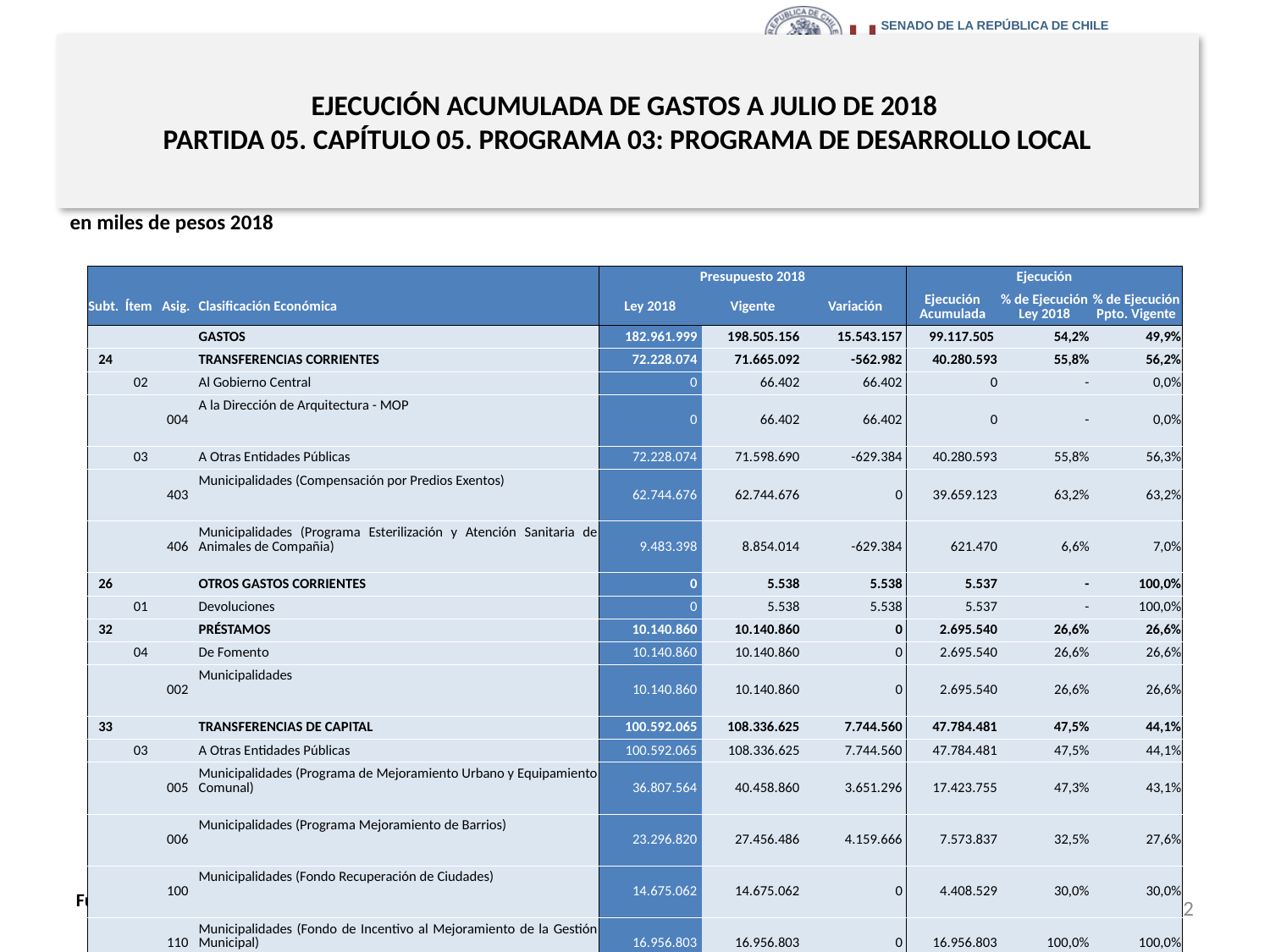

# EJECUCIÓN ACUMULADA DE GASTOS A JULIO DE 2018 PARTIDA 05. CAPÍTULO 05. PROGRAMA 03: PROGRAMA DE DESARROLLO LOCAL
en miles de pesos 2018
|  |  |  |  | Presupuesto 2018 |  |  | Ejecución |  |  |
| --- | --- | --- | --- | --- | --- | --- | --- | --- | --- |
| Subt. | Ítem | Asig. | Clasificación Económica | Ley 2018 | Vigente | Variación | Ejecución Acumulada | % de Ejecución Ley 2018 | % de Ejecución Ppto. Vigente |
|  |  |  | GASTOS | 182.961.999 | 198.505.156 | 15.543.157 | 99.117.505 | 54,2% | 49,9% |
| 24 |  |  | TRANSFERENCIAS CORRIENTES | 72.228.074 | 71.665.092 | -562.982 | 40.280.593 | 55,8% | 56,2% |
|  | 02 |  | Al Gobierno Central | 0 | 66.402 | 66.402 | 0 | - | 0,0% |
|  |  | 004 | A la Dirección de Arquitectura - MOP | 0 | 66.402 | 66.402 | 0 | - | 0,0% |
|  | 03 |  | A Otras Entidades Públicas | 72.228.074 | 71.598.690 | -629.384 | 40.280.593 | 55,8% | 56,3% |
|  |  | 403 | Municipalidades (Compensación por Predios Exentos) | 62.744.676 | 62.744.676 | 0 | 39.659.123 | 63,2% | 63,2% |
|  |  | 406 | Municipalidades (Programa Esterilización y Atención Sanitaria de Animales de Compañia) | 9.483.398 | 8.854.014 | -629.384 | 621.470 | 6,6% | 7,0% |
| 26 |  |  | OTROS GASTOS CORRIENTES | 0 | 5.538 | 5.538 | 5.537 | - | 100,0% |
|  | 01 |  | Devoluciones | 0 | 5.538 | 5.538 | 5.537 | - | 100,0% |
| 32 |  |  | PRÉSTAMOS | 10.140.860 | 10.140.860 | 0 | 2.695.540 | 26,6% | 26,6% |
|  | 04 |  | De Fomento | 10.140.860 | 10.140.860 | 0 | 2.695.540 | 26,6% | 26,6% |
|  |  | 002 | Municipalidades | 10.140.860 | 10.140.860 | 0 | 2.695.540 | 26,6% | 26,6% |
| 33 |  |  | TRANSFERENCIAS DE CAPITAL | 100.592.065 | 108.336.625 | 7.744.560 | 47.784.481 | 47,5% | 44,1% |
|  | 03 |  | A Otras Entidades Públicas | 100.592.065 | 108.336.625 | 7.744.560 | 47.784.481 | 47,5% | 44,1% |
|  |  | 005 | Municipalidades (Programa de Mejoramiento Urbano y Equipamiento Comunal) | 36.807.564 | 40.458.860 | 3.651.296 | 17.423.755 | 47,3% | 43,1% |
|  |  | 006 | Municipalidades (Programa Mejoramiento de Barrios) | 23.296.820 | 27.456.486 | 4.159.666 | 7.573.837 | 32,5% | 27,6% |
|  |  | 100 | Municipalidades (Fondo Recuperación de Ciudades) | 14.675.062 | 14.675.062 | 0 | 4.408.529 | 30,0% | 30,0% |
|  |  | 110 | Municipalidades (Fondo de Incentivo al Mejoramiento de la Gestión Municipal) | 16.956.803 | 16.956.803 | 0 | 16.956.803 | 100,0% | 100,0% |
|  |  | 111 | Municipalidades (Programa Revitalización de Barrios e Infraestructura Patrimonial Emblemática) | 8.855.816 | 8.789.414 | -66.402 | 1.421.557 | 16,1% | 16,2% |
| 34 |  |  | SERVICIO DE LA DEUDA | 1.000 | 8.351.503 | 8.350.503 | 8.351.354 | 835135,4% | 100,0% |
|  | 07 |  | Deuda Flotante | 1.000 | 8.351.503 | 8.350.503 | 8.351.354 | 835135,4% | 100,0% |
12